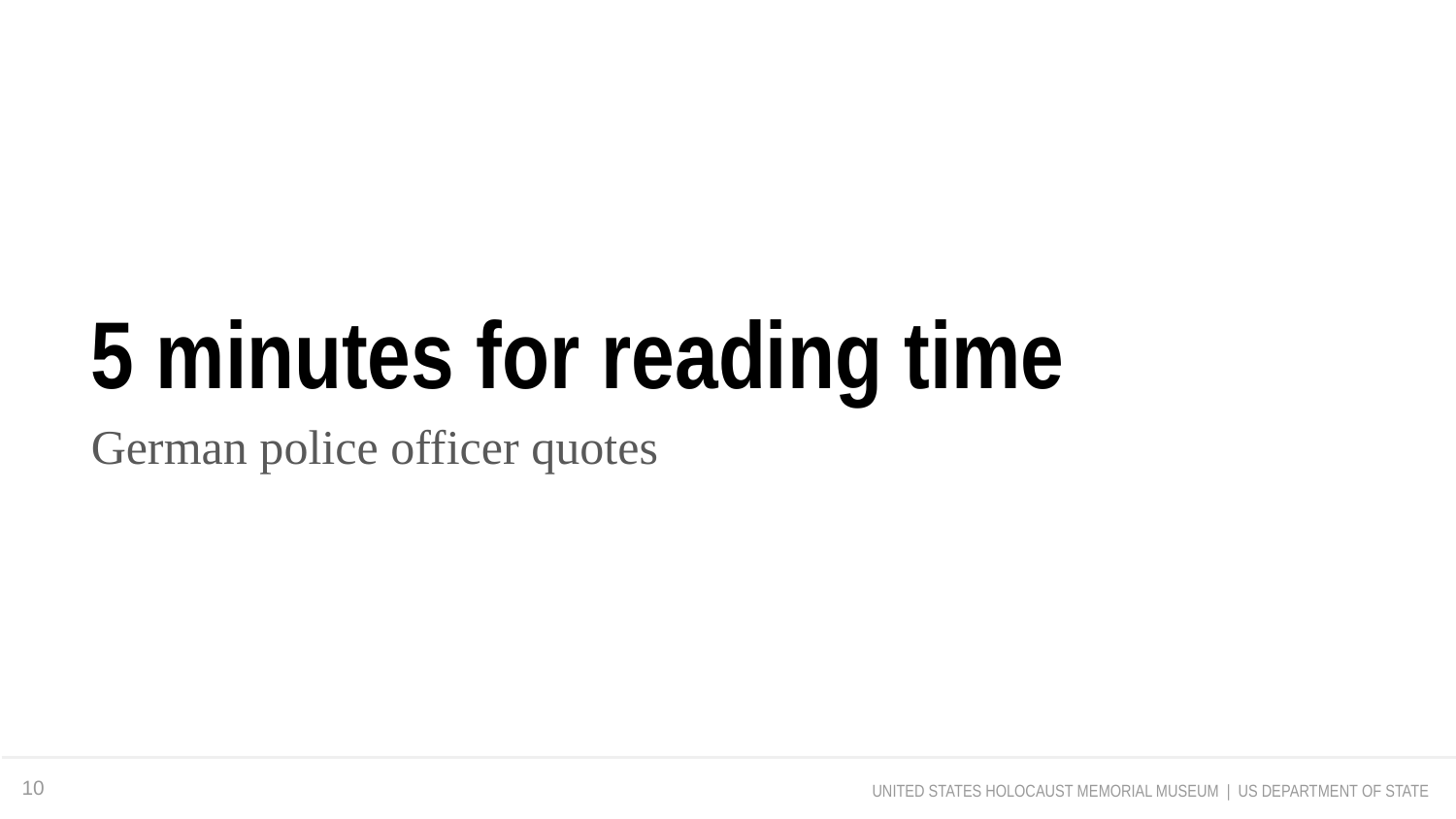

5 minutes for reading time
German police officer quotes
10